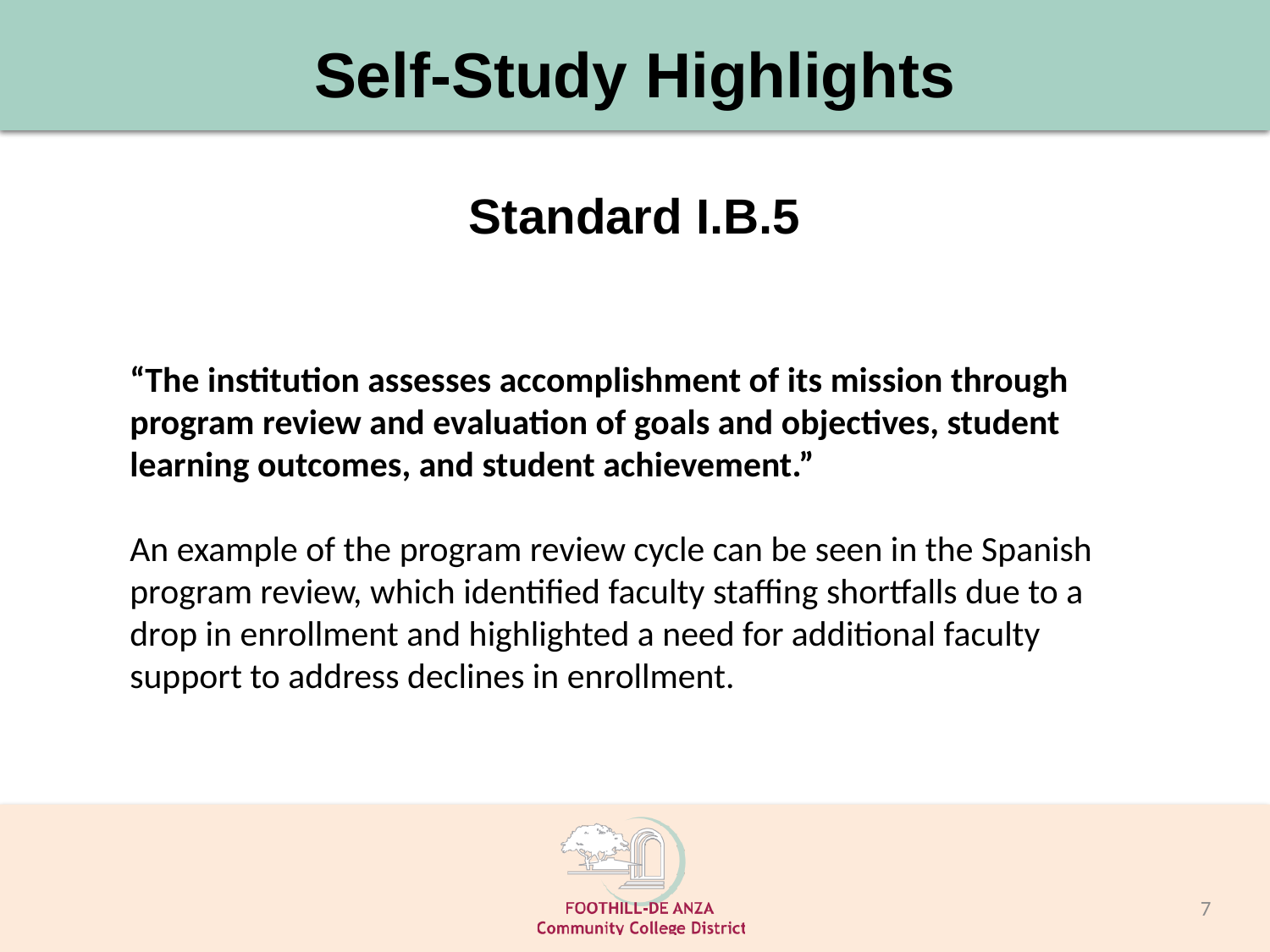

# Self-Study Highlights
Standard I.B.5
“The institution assesses accomplishment of its mission through program review and evaluation of goals and objectives, student learning outcomes, and student achievement.”

An example of the program review cycle can be seen in the Spanish program review, which identified faculty staffing shortfalls due to a drop in enrollment and highlighted a need for additional faculty support to address declines in enrollment.
7